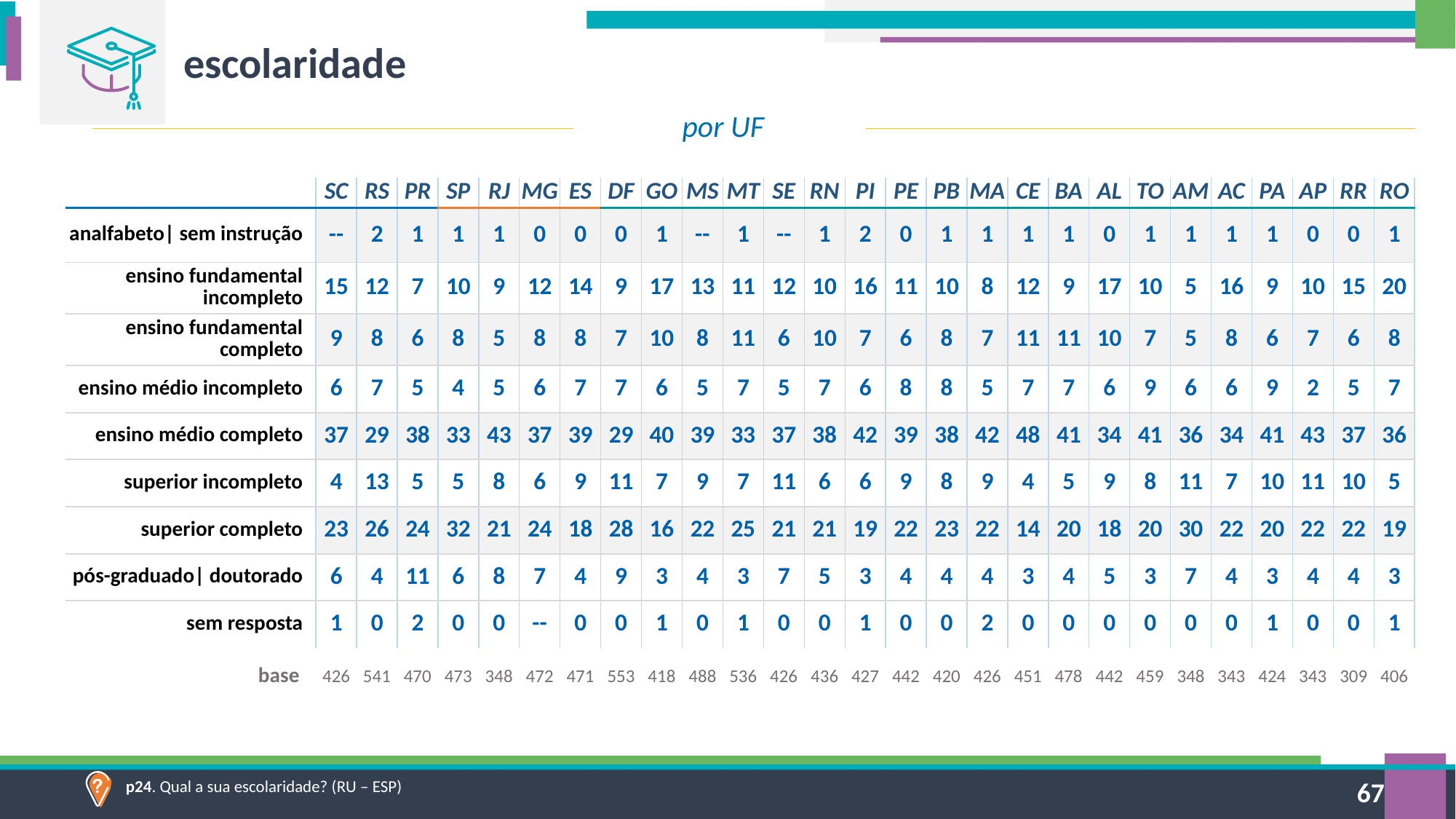

escolaridade
por UF
|  | SC | RS | PR | SP | RJ | MG | ES | DF | GO | MS | MT | SE | RN | PI | PE | PB | MA | CE | BA | AL | TO | AM | AC | PA | AP | RR | RO |
| --- | --- | --- | --- | --- | --- | --- | --- | --- | --- | --- | --- | --- | --- | --- | --- | --- | --- | --- | --- | --- | --- | --- | --- | --- | --- | --- | --- |
| analfabeto| sem instrução | -- | 2 | 1 | 1 | 1 | 0 | 0 | 0 | 1 | -- | 1 | -- | 1 | 2 | 0 | 1 | 1 | 1 | 1 | 0 | 1 | 1 | 1 | 1 | 0 | 0 | 1 |
| ensino fundamental incompleto | 15 | 12 | 7 | 10 | 9 | 12 | 14 | 9 | 17 | 13 | 11 | 12 | 10 | 16 | 11 | 10 | 8 | 12 | 9 | 17 | 10 | 5 | 16 | 9 | 10 | 15 | 20 |
| ensino fundamental completo | 9 | 8 | 6 | 8 | 5 | 8 | 8 | 7 | 10 | 8 | 11 | 6 | 10 | 7 | 6 | 8 | 7 | 11 | 11 | 10 | 7 | 5 | 8 | 6 | 7 | 6 | 8 |
| ensino médio incompleto | 6 | 7 | 5 | 4 | 5 | 6 | 7 | 7 | 6 | 5 | 7 | 5 | 7 | 6 | 8 | 8 | 5 | 7 | 7 | 6 | 9 | 6 | 6 | 9 | 2 | 5 | 7 |
| ensino médio completo | 37 | 29 | 38 | 33 | 43 | 37 | 39 | 29 | 40 | 39 | 33 | 37 | 38 | 42 | 39 | 38 | 42 | 48 | 41 | 34 | 41 | 36 | 34 | 41 | 43 | 37 | 36 |
| superior incompleto | 4 | 13 | 5 | 5 | 8 | 6 | 9 | 11 | 7 | 9 | 7 | 11 | 6 | 6 | 9 | 8 | 9 | 4 | 5 | 9 | 8 | 11 | 7 | 10 | 11 | 10 | 5 |
| superior completo | 23 | 26 | 24 | 32 | 21 | 24 | 18 | 28 | 16 | 22 | 25 | 21 | 21 | 19 | 22 | 23 | 22 | 14 | 20 | 18 | 20 | 30 | 22 | 20 | 22 | 22 | 19 |
| pós-graduado| doutorado | 6 | 4 | 11 | 6 | 8 | 7 | 4 | 9 | 3 | 4 | 3 | 7 | 5 | 3 | 4 | 4 | 4 | 3 | 4 | 5 | 3 | 7 | 4 | 3 | 4 | 4 | 3 |
| sem resposta | 1 | 0 | 2 | 0 | 0 | -- | 0 | 0 | 1 | 0 | 1 | 0 | 0 | 1 | 0 | 0 | 2 | 0 | 0 | 0 | 0 | 0 | 0 | 1 | 0 | 0 | 1 |
| base | 426 | 541 | 470 | 473 | 348 | 472 | 471 | 553 | 418 | 488 | 536 | 426 | 436 | 427 | 442 | 420 | 426 | 451 | 478 | 442 | 459 | 348 | 343 | 424 | 343 | 309 | 406 |
| --- | --- | --- | --- | --- | --- | --- | --- | --- | --- | --- | --- | --- | --- | --- | --- | --- | --- | --- | --- | --- | --- | --- | --- | --- | --- | --- | --- |
p24. Qual a sua escolaridade? (RU – ESP)